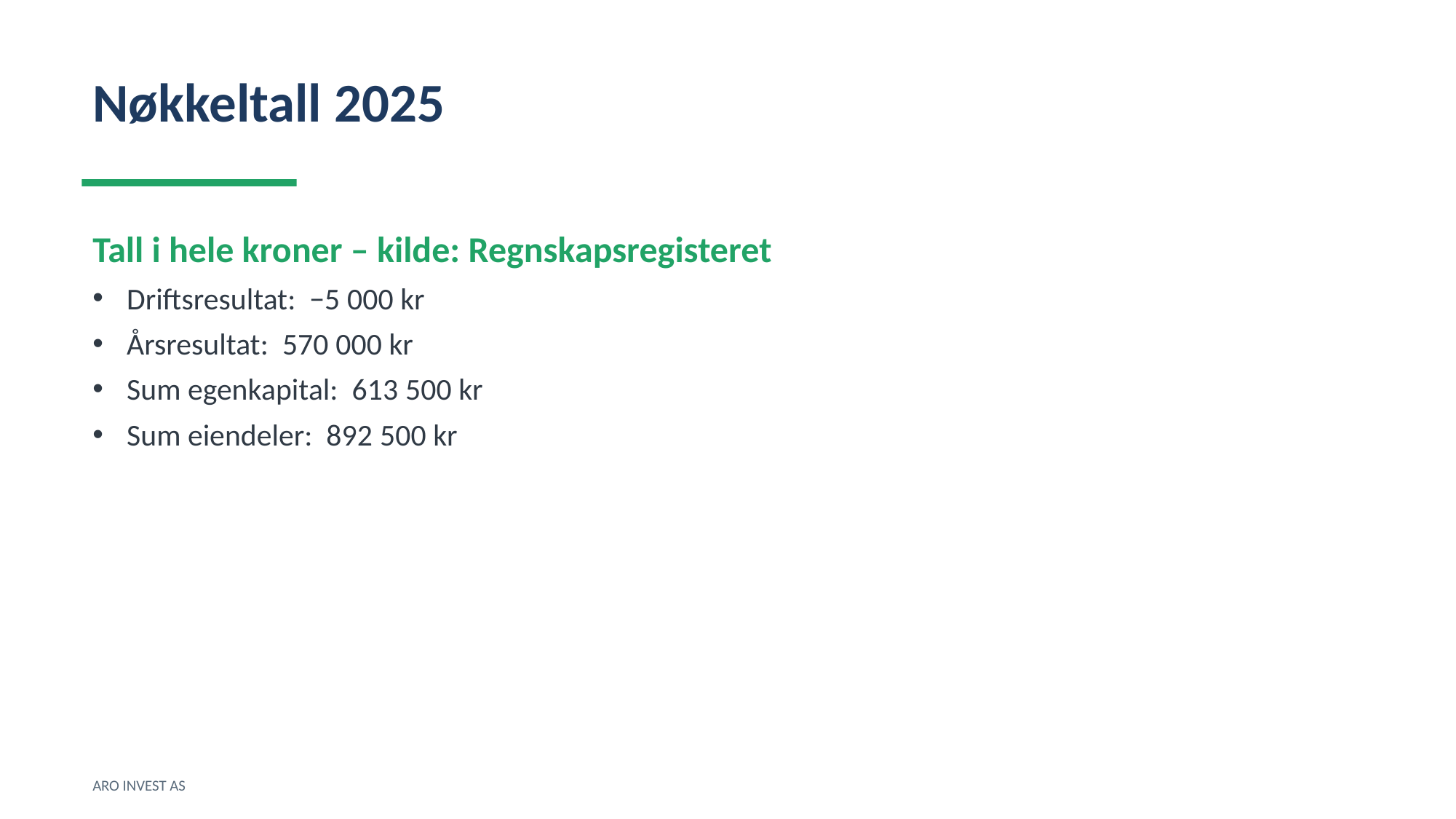

Nøkkeltall 2025

Tall i hele kroner – kilde: Regnskapsregisteret
Driftsresultat:  −5 000 kr
Årsresultat:  570 000 kr
Sum egenkapital:  613 500 kr
Sum eiendeler:  892 500 kr
ARO INVEST AS